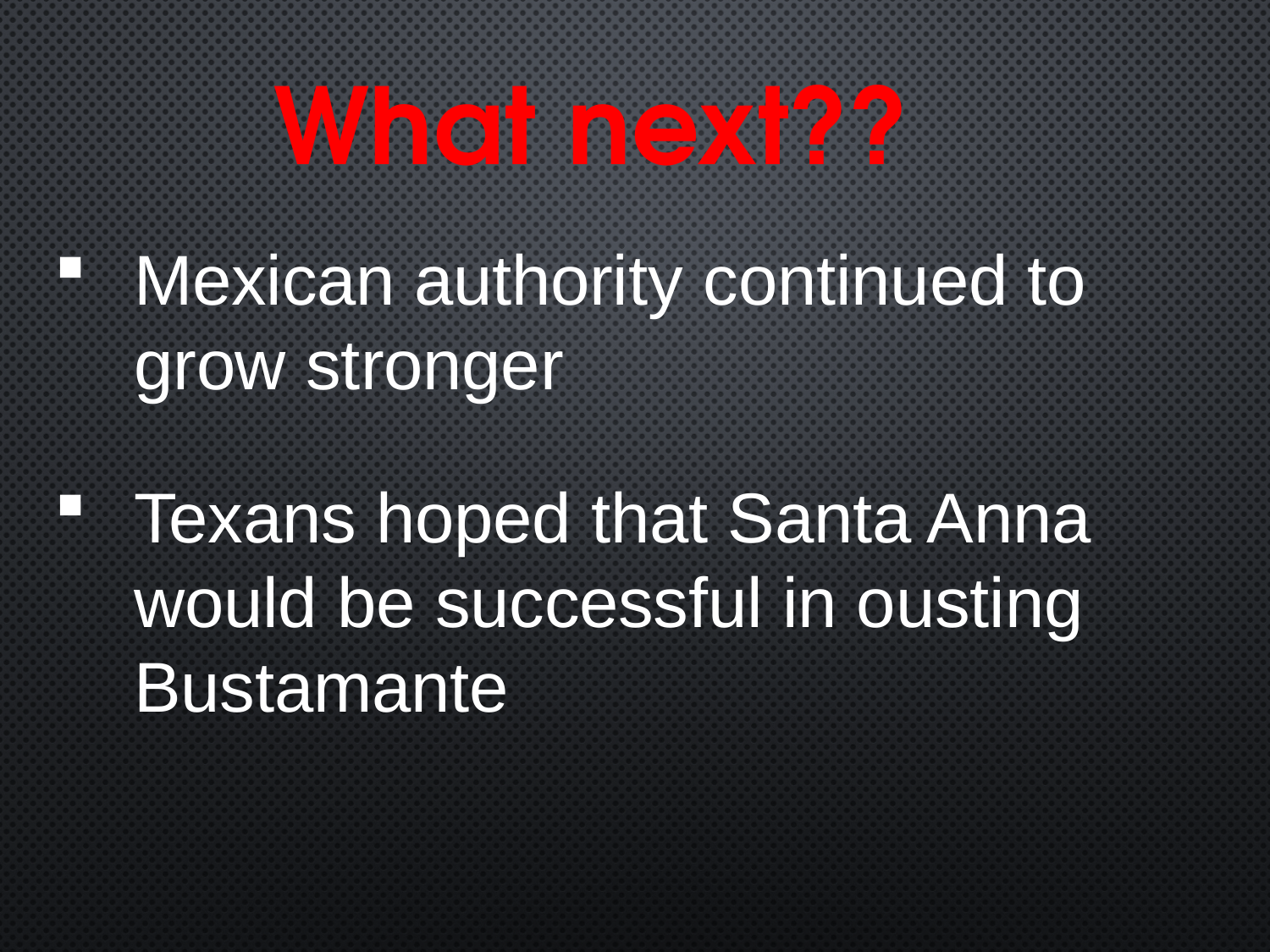

What next??
Mexican authority continued to  grow stronger

Texans hoped that Santa Anna  would be successful in ousting  Bustamante